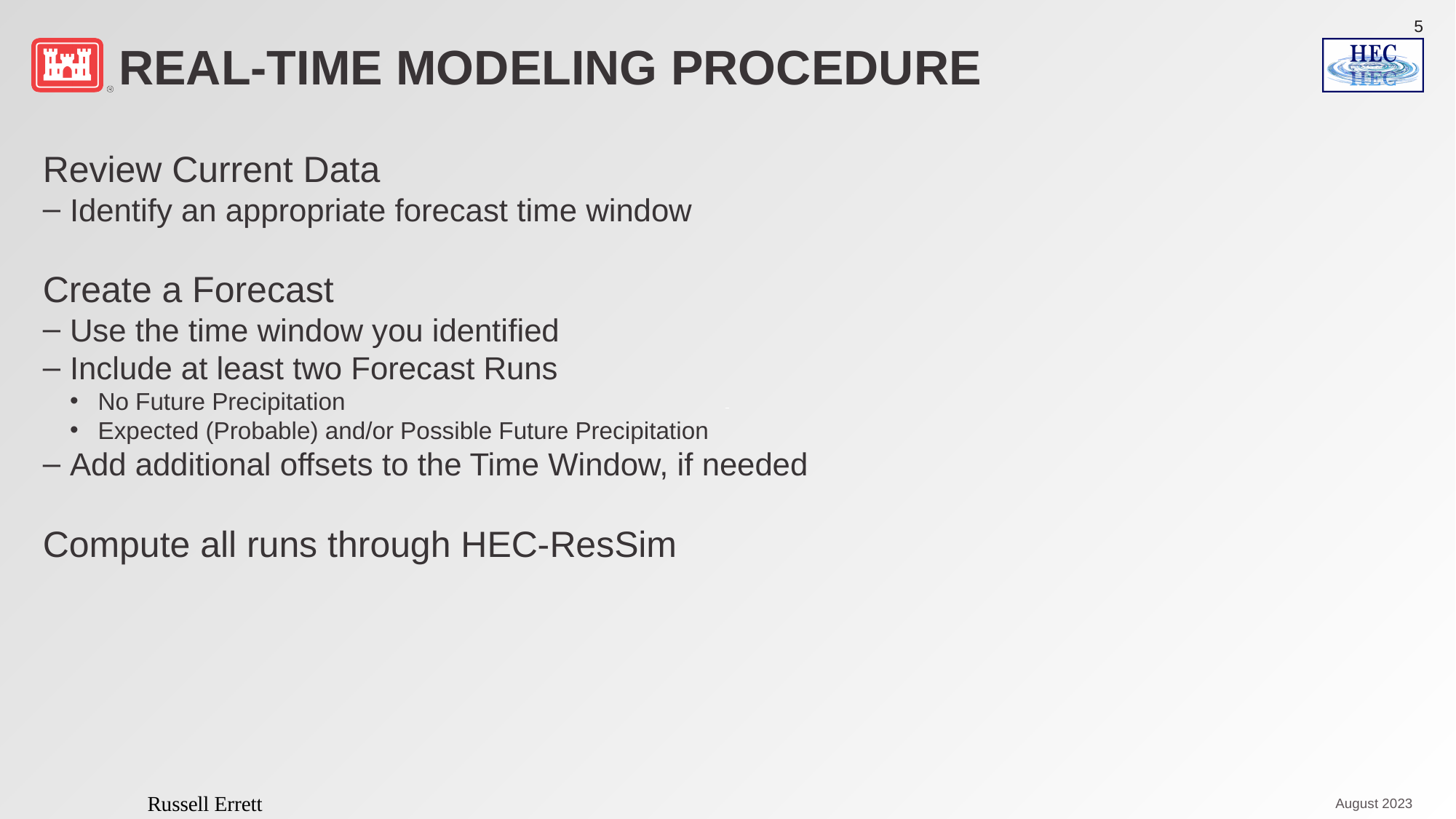

# Real-Time Modeling Procedure
Review Current Data
Identify an appropriate forecast time window

Create a Forecast
Use the time window you identified
Include at least two Forecast Runs
No Future Precipitation
Expected (Probable) and/or Possible Future Precipitation
Add additional offsets to the Time Window, if needed

Compute all runs through HEC-ResSim

Russell Errett
August 2023